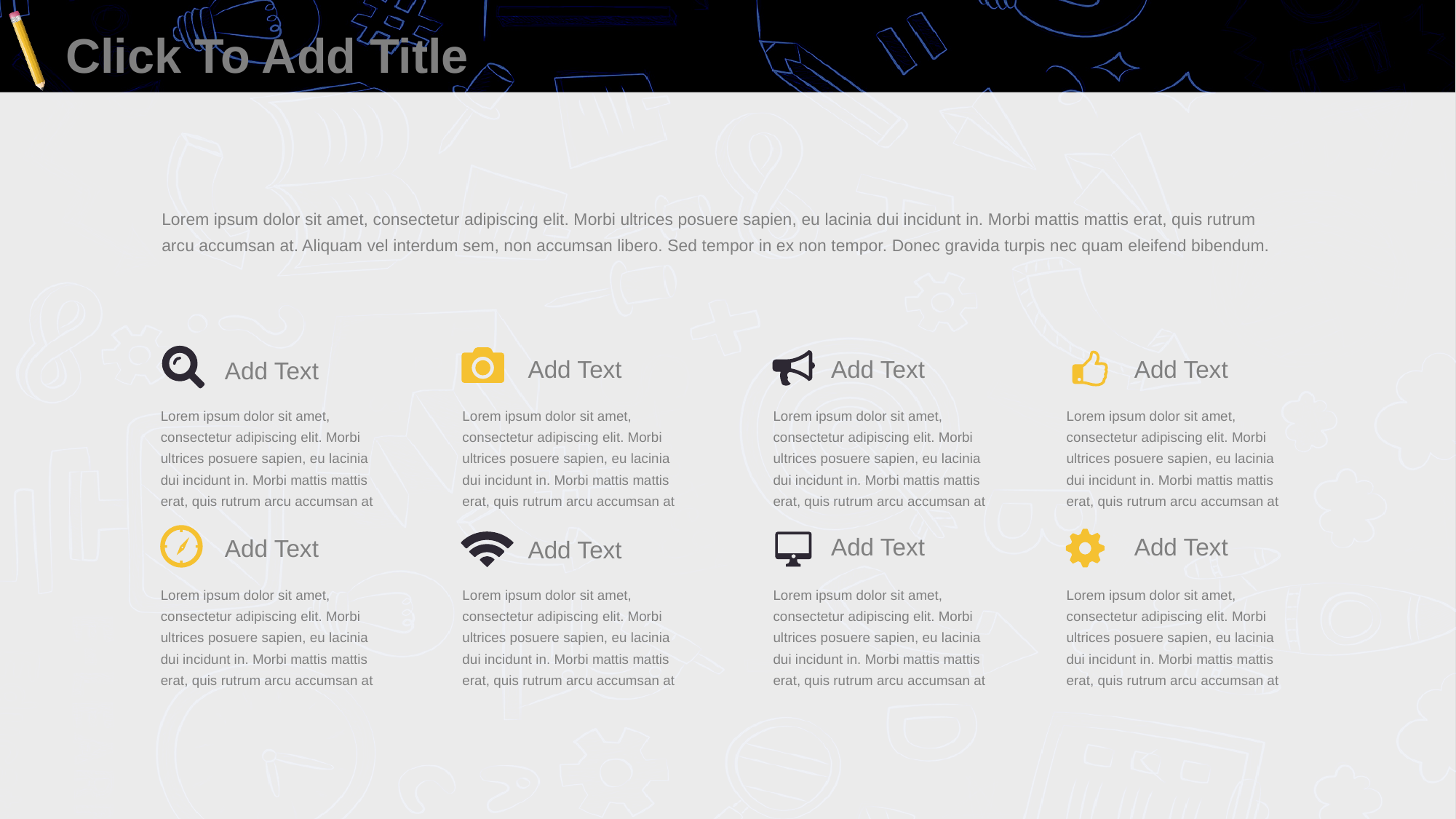

# Click To Add Title
Lorem ipsum dolor sit amet, consectetur adipiscing elit. Morbi ultrices posuere sapien, eu lacinia dui incidunt in. Morbi mattis mattis erat, quis rutrum arcu accumsan at. Aliquam vel interdum sem, non accumsan libero. Sed tempor in ex non tempor. Donec gravida turpis nec quam eleifend bibendum.

Add Text
Add Text
Add Text

Add Text
Lorem ipsum dolor sit amet, consectetur adipiscing elit. Morbi ultrices posuere sapien, eu lacinia dui incidunt in. Morbi mattis mattis erat, quis rutrum arcu accumsan at
Lorem ipsum dolor sit amet, consectetur adipiscing elit. Morbi ultrices posuere sapien, eu lacinia dui incidunt in. Morbi mattis mattis erat, quis rutrum arcu accumsan at
Lorem ipsum dolor sit amet, consectetur adipiscing elit. Morbi ultrices posuere sapien, eu lacinia dui incidunt in. Morbi mattis mattis erat, quis rutrum arcu accumsan at
Lorem ipsum dolor sit amet, consectetur adipiscing elit. Morbi ultrices posuere sapien, eu lacinia dui incidunt in. Morbi mattis mattis erat, quis rutrum arcu accumsan at

Add Text
Add Text

Add Text
Add Text

Lorem ipsum dolor sit amet, consectetur adipiscing elit. Morbi ultrices posuere sapien, eu lacinia dui incidunt in. Morbi mattis mattis erat, quis rutrum arcu accumsan at
Lorem ipsum dolor sit amet, consectetur adipiscing elit. Morbi ultrices posuere sapien, eu lacinia dui incidunt in. Morbi mattis mattis erat, quis rutrum arcu accumsan at
Lorem ipsum dolor sit amet, consectetur adipiscing elit. Morbi ultrices posuere sapien, eu lacinia dui incidunt in. Morbi mattis mattis erat, quis rutrum arcu accumsan at
Lorem ipsum dolor sit amet, consectetur adipiscing elit. Morbi ultrices posuere sapien, eu lacinia dui incidunt in. Morbi mattis mattis erat, quis rutrum arcu accumsan at